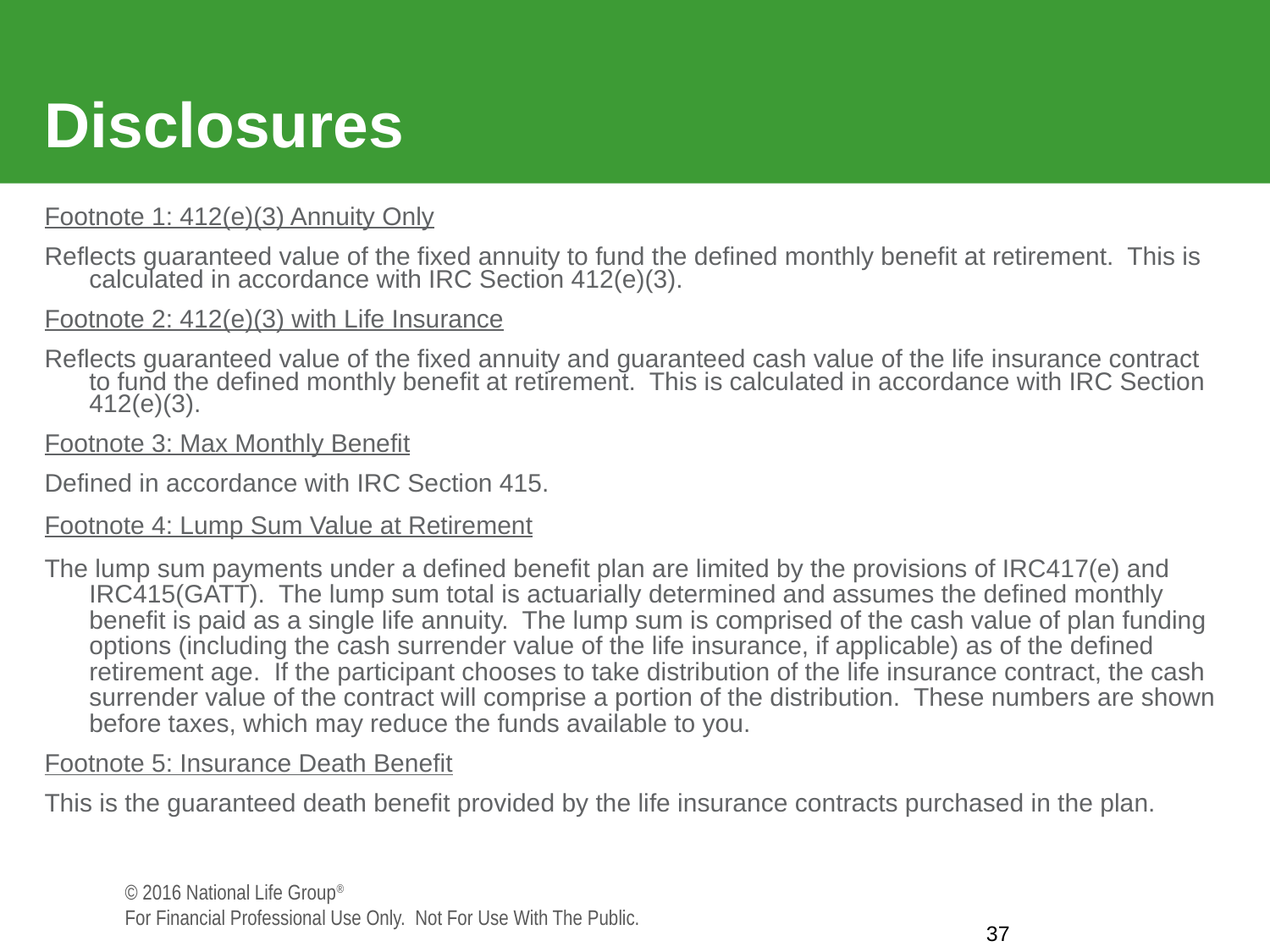

# Disclosures
Footnote 1: 412(e)(3) Annuity Only
Reflects guaranteed value of the fixed annuity to fund the defined monthly benefit at retirement.  This is calculated in accordance with IRC Section 412(e)(3).
Footnote 2: 412(e)(3) with Life Insurance
Reflects guaranteed value of the fixed annuity and guaranteed cash value of the life insurance contract to fund the defined monthly benefit at retirement.  This is calculated in accordance with IRC Section 412(e)(3).
Footnote 3: Max Monthly Benefit
Defined in accordance with IRC Section 415.
Footnote 4: Lump Sum Value at Retirement
The lump sum payments under a defined benefit plan are limited by the provisions of IRC417(e) and IRC415(GATT).  The lump sum total is actuarially determined and assumes the defined monthly benefit is paid as a single life annuity.  The lump sum is comprised of the cash value of plan funding options (including the cash surrender value of the life insurance, if applicable) as of the defined retirement age.  If the participant chooses to take distribution of the life insurance contract, the cash surrender value of the contract will comprise a portion of the distribution.  These numbers are shown before taxes, which may reduce the funds available to you.
Footnote 5: Insurance Death Benefit
This is the guaranteed death benefit provided by the life insurance contracts purchased in the plan.

37